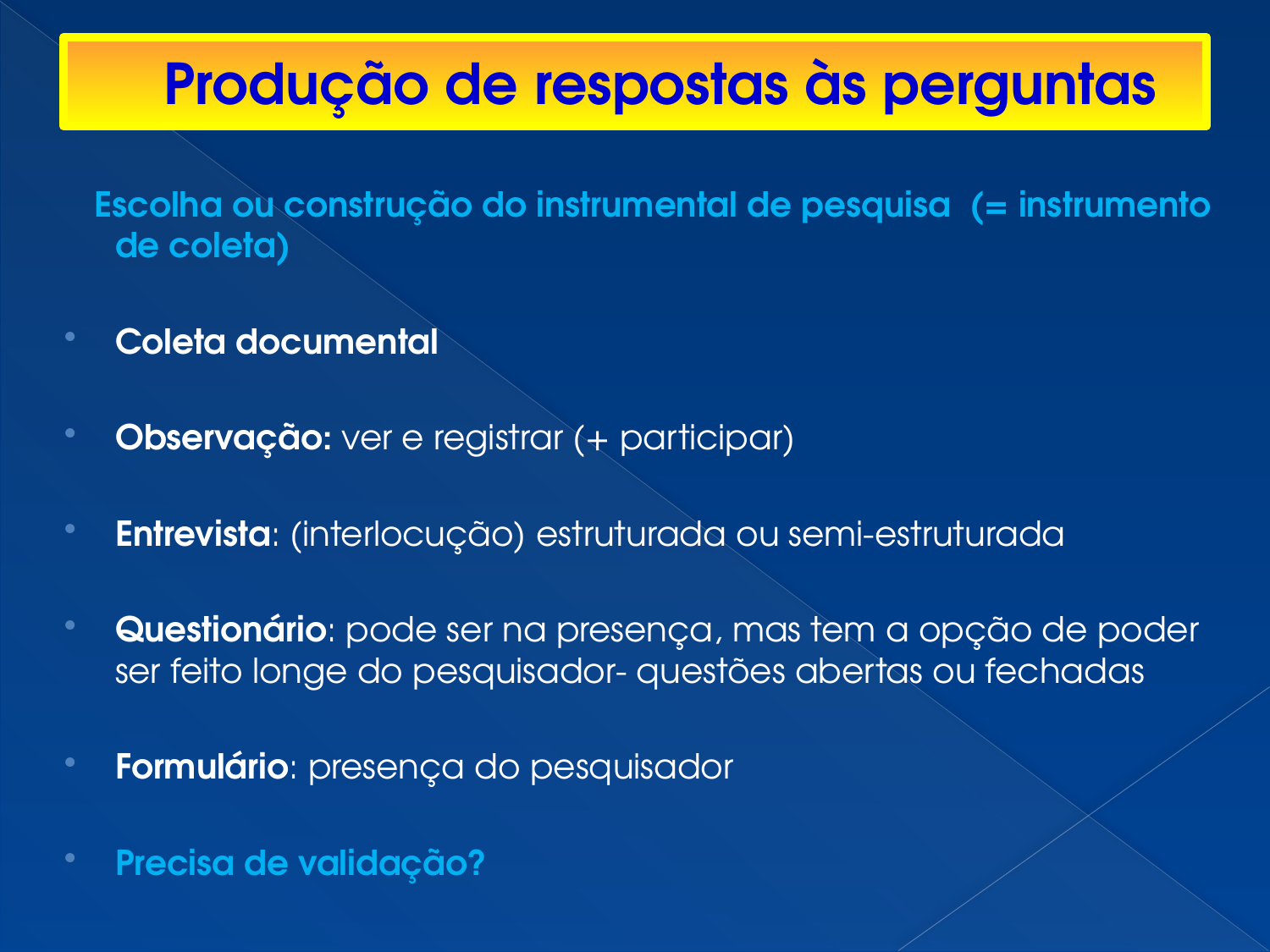

# Produção de respostas às perguntas
   Escolha ou construção do instrumental de pesquisa  (= instrumento de coleta)

Coleta documental

Observação: ver e registrar (+ participar)

Entrevista: (interlocução) estruturada ou semi-estruturada

Questionário: pode ser na presença, mas tem a opção de poder ser feito longe do pesquisador- questões abertas ou fechadas

Formulário: presença do pesquisador

Precisa de validação?